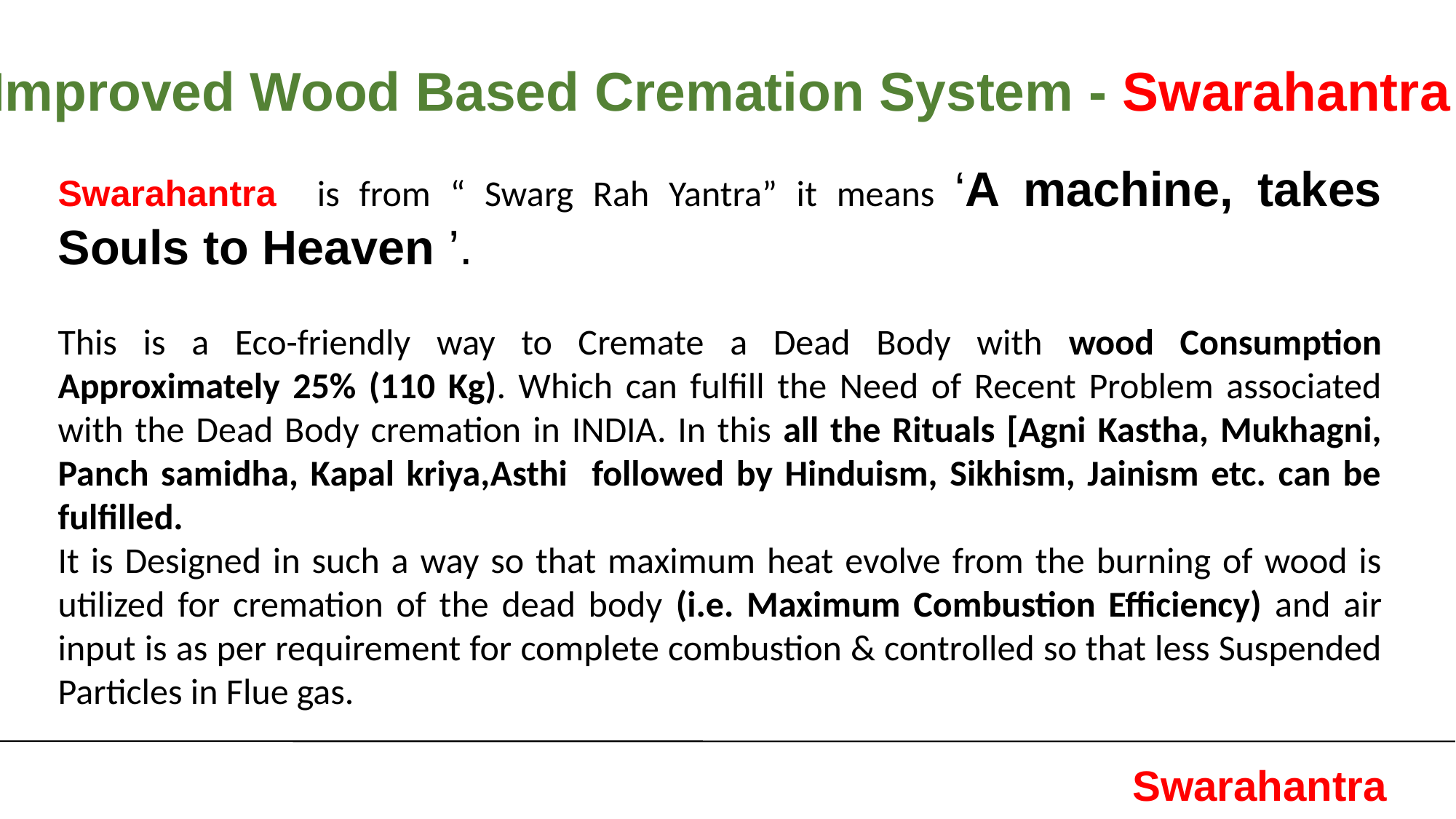

Improved Wood Based Cremation System - Swarahantra
Swarahantra  is from “ Swarg Rah Yantra” it means ‘A machine, takes Souls to Heaven ’.

This is a Eco-friendly way to Cremate a Dead Body with wood Consumption Approximately 25% (110 Kg). Which can fulfill the Need of Recent Problem associated with the Dead Body cremation in INDIA. In this all the Rituals [Agni Kastha, Mukhagni, Panch samidha, Kapal kriya,Asthi  followed by Hinduism, Sikhism, Jainism etc. can be fulfilled.
It is Designed in such a way so that maximum heat evolve from the burning of wood is utilized for cremation of the dead body (i.e. Maximum Combustion Efficiency) and air input is as per requirement for complete combustion & controlled so that less Suspended Particles in Flue gas.
Swarahantra